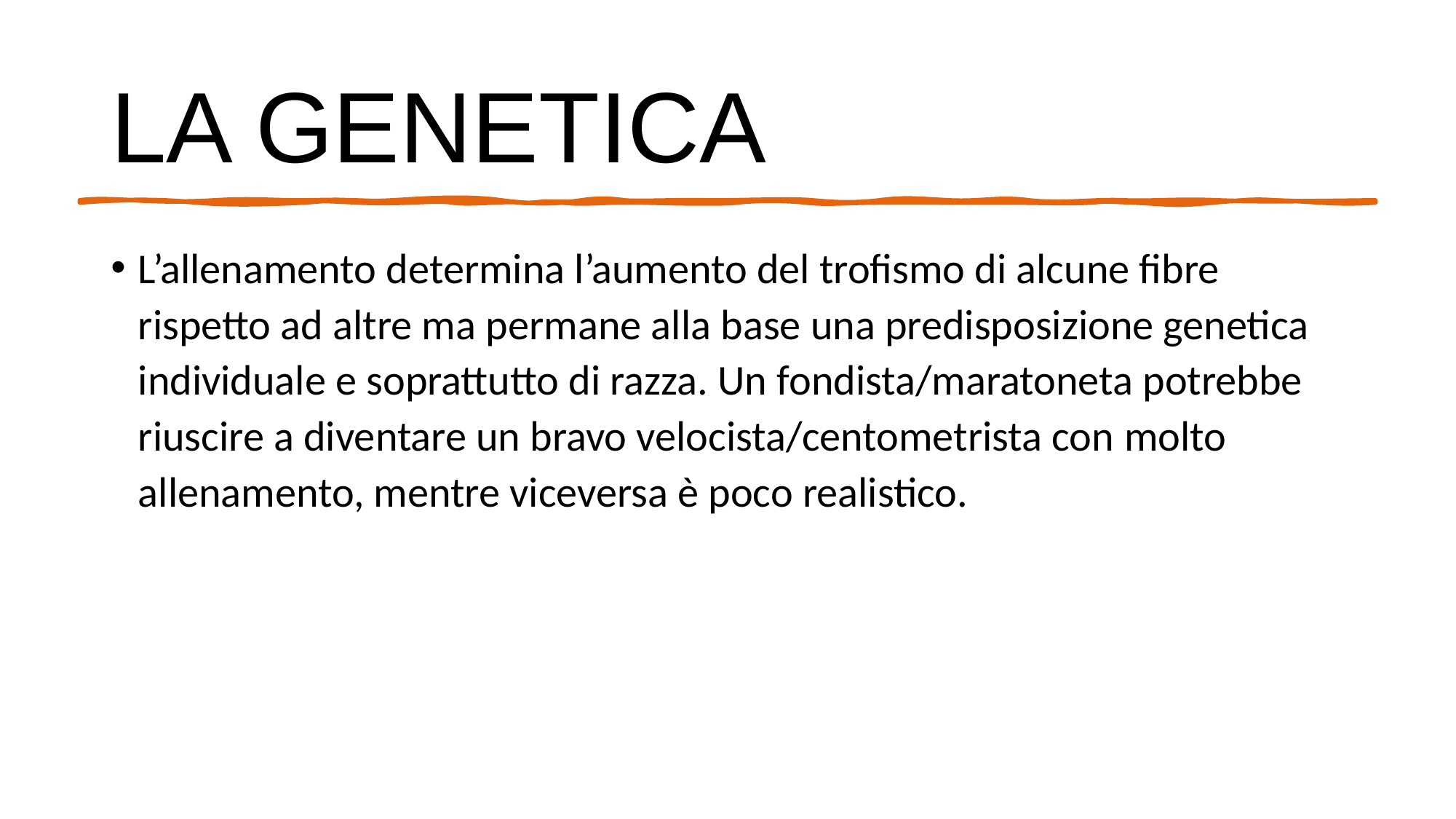

# LA GENETICA

L’allenamento determina l’aumento del trofismo di alcune fibre rispetto ad altre ma permane alla base una predisposizione genetica individuale e soprattutto di razza. Un fondista/maratoneta potrebbe riuscire a diventare un bravo velocista/centometrista con molto allenamento, mentre viceversa è poco realistico.